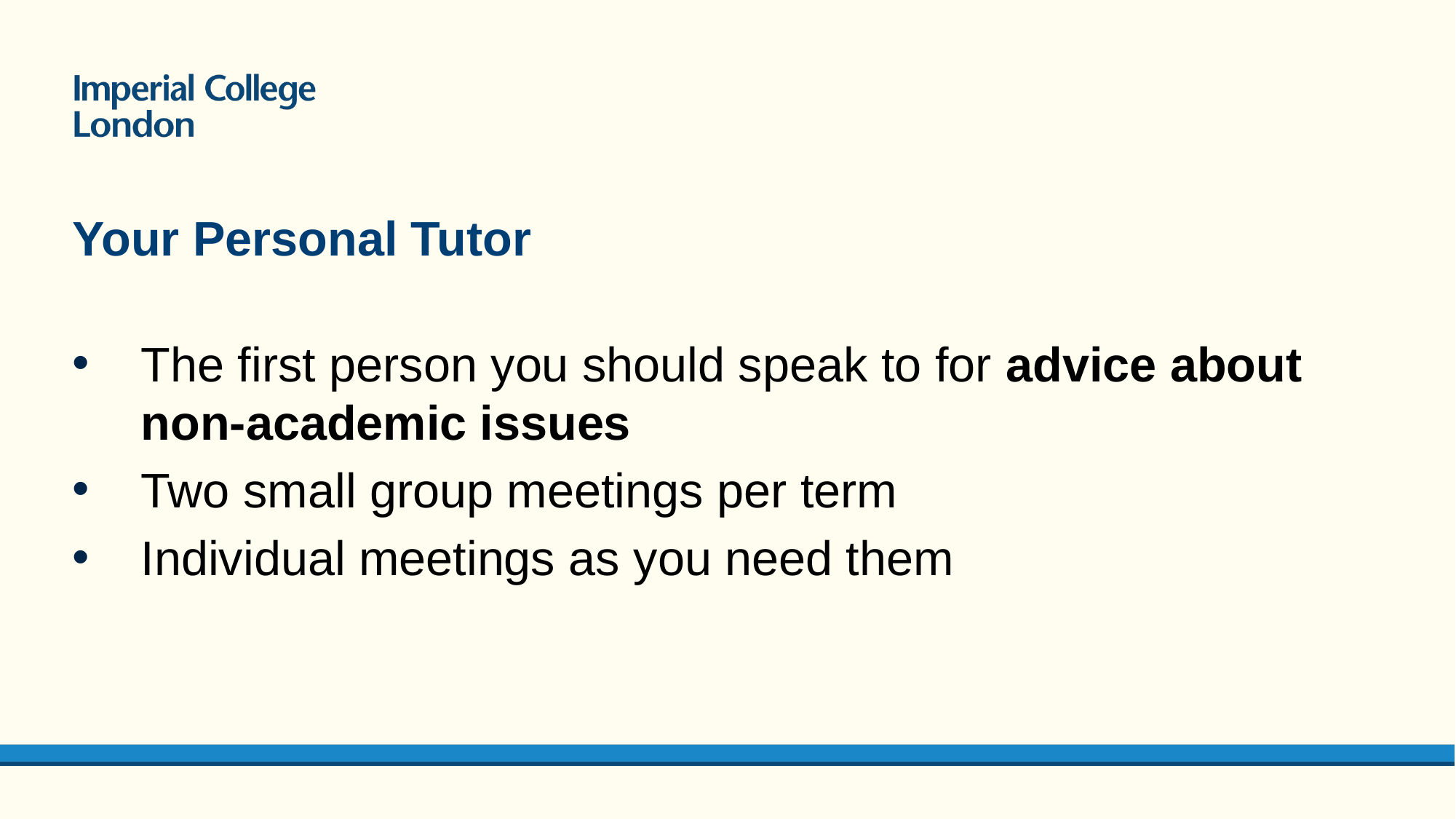

# Your Personal Tutor
The first person you should speak to for advice about non-academic issues
Two small group meetings per term
Individual meetings as you need them